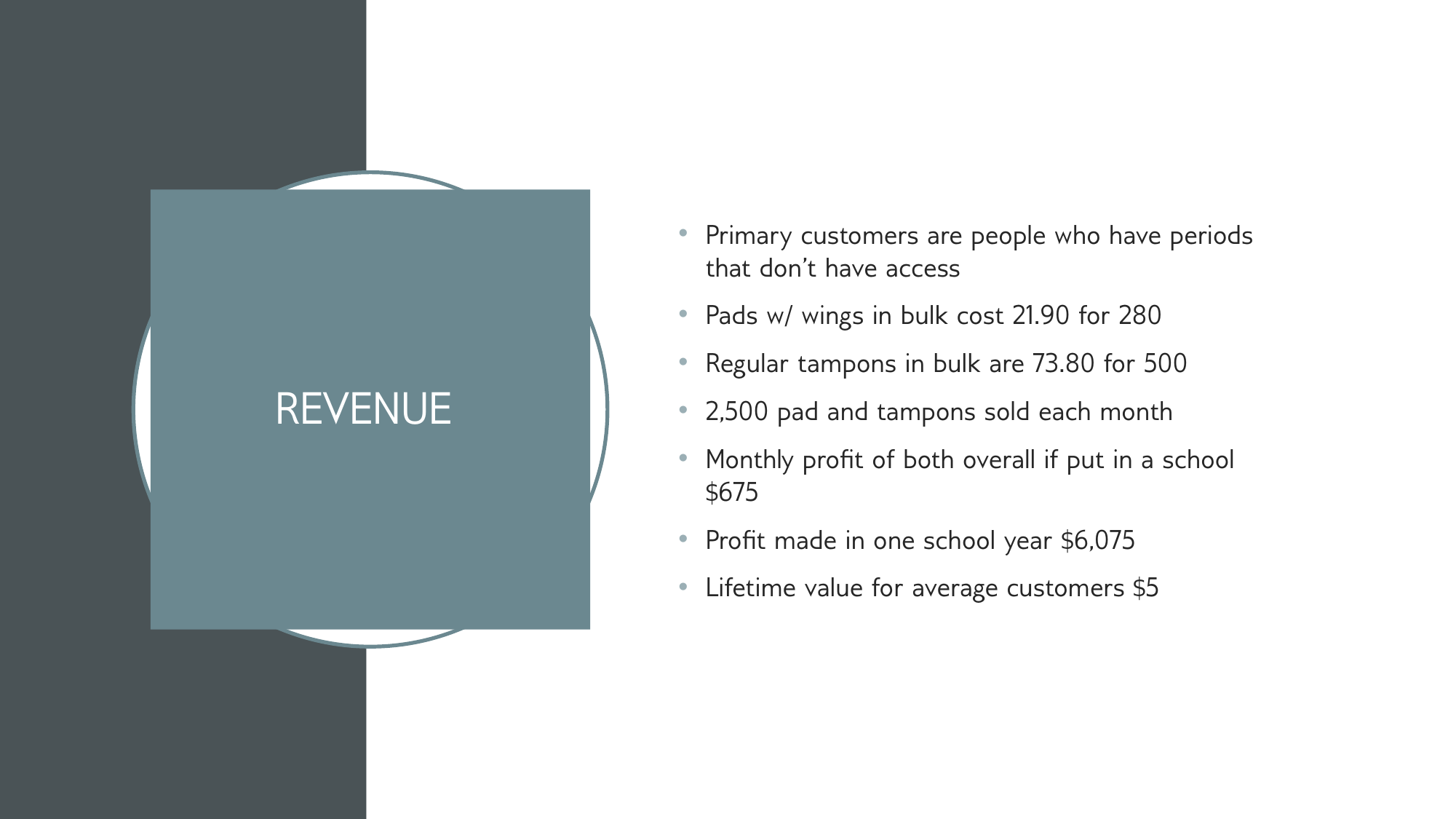

Primary customers are people who have periods that don’t have access
Pads w/ wings in bulk cost 21.90 for 280
Regular tampons in bulk are 73.80 for 500
2,500 pad and tampons sold each month
Monthly profit of both overall if put in a school $675
Profit made in one school year $6,075
Lifetime value for average customers $5

# REVENUE